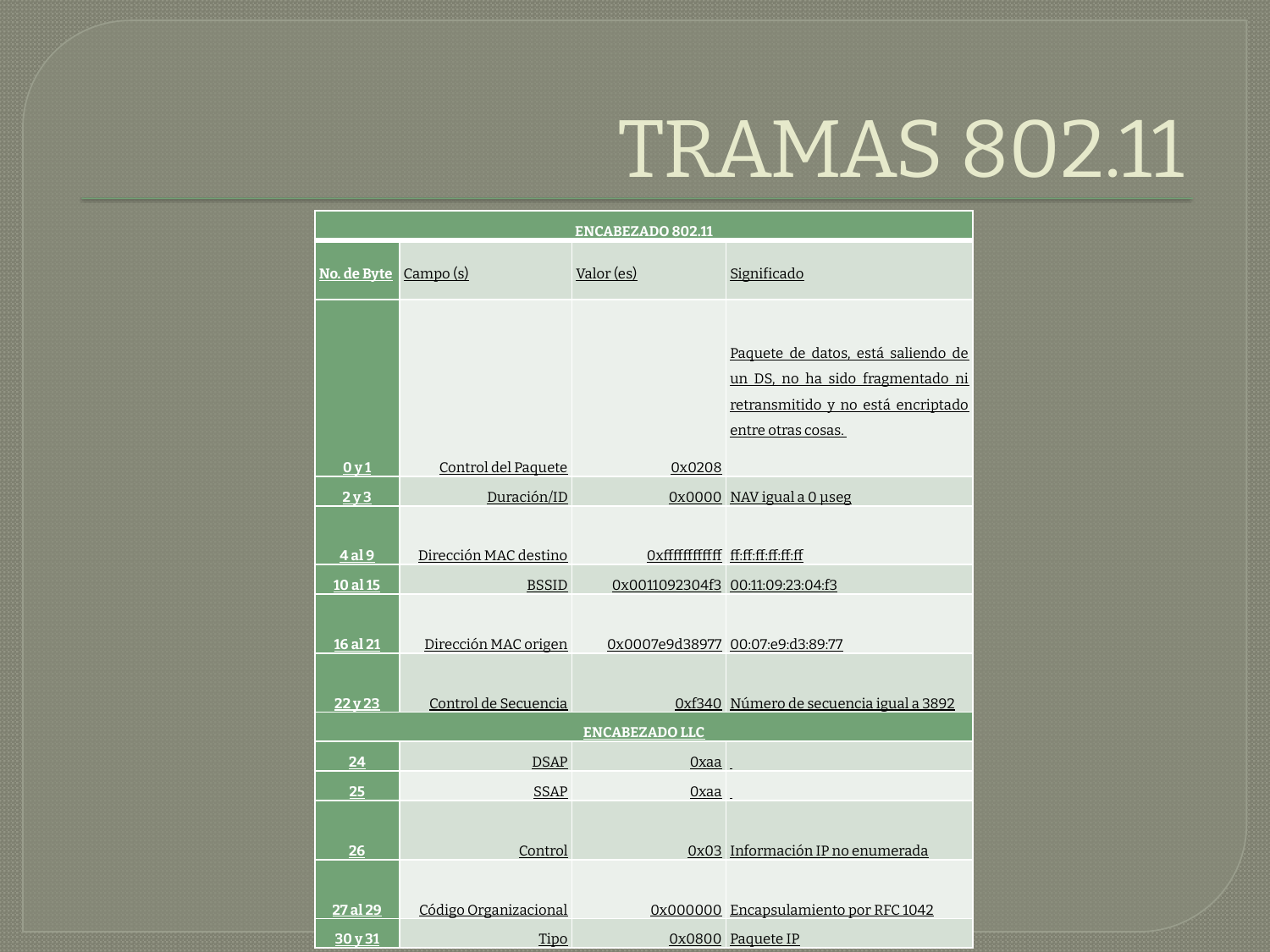

TRAMAS 802.11
| ENCABEZADO 802.11 |  |  |  |
| --- | --- | --- | --- |
| No. de Byte | Campo (s) | Valor (es) | Significado |
| 0 y 1 | Control del Paquete | 0x0208 | Paquete de datos, está saliendo de un DS, no ha sido fragmentado ni retransmitido y no está encriptado entre otras cosas. |
| 2 y 3 | Duración/ID | 0x0000 | NAV igual a 0 μseg |
| 4 al 9 | Dirección MAC destino | 0xffffffffffff | ff:ff:ff:ff:ff:ff |
| 10 al 15 | BSSID | 0x0011092304f3 | 00:11:09:23:04:f3 |
| 16 al 21 | Dirección MAC origen | 0x0007e9d38977 | 00:07:e9:d3:89:77 |
| 22 y 23 | Control de Secuencia | 0xf340 | Número de secuencia igual a 3892 |
| ENCABEZADO LLC |  |  |  |
| 24 | DSAP | 0xaa |  |
| 25 | SSAP | 0xaa |  |
| 26 | Control | 0x03 | Información IP no enumerada |
| 27 al 29 | Código Organizacional | 0x000000 | Encapsulamiento por RFC 1042 |
| 30 y 31 | Tipo | 0x0800 | Paquete IP |